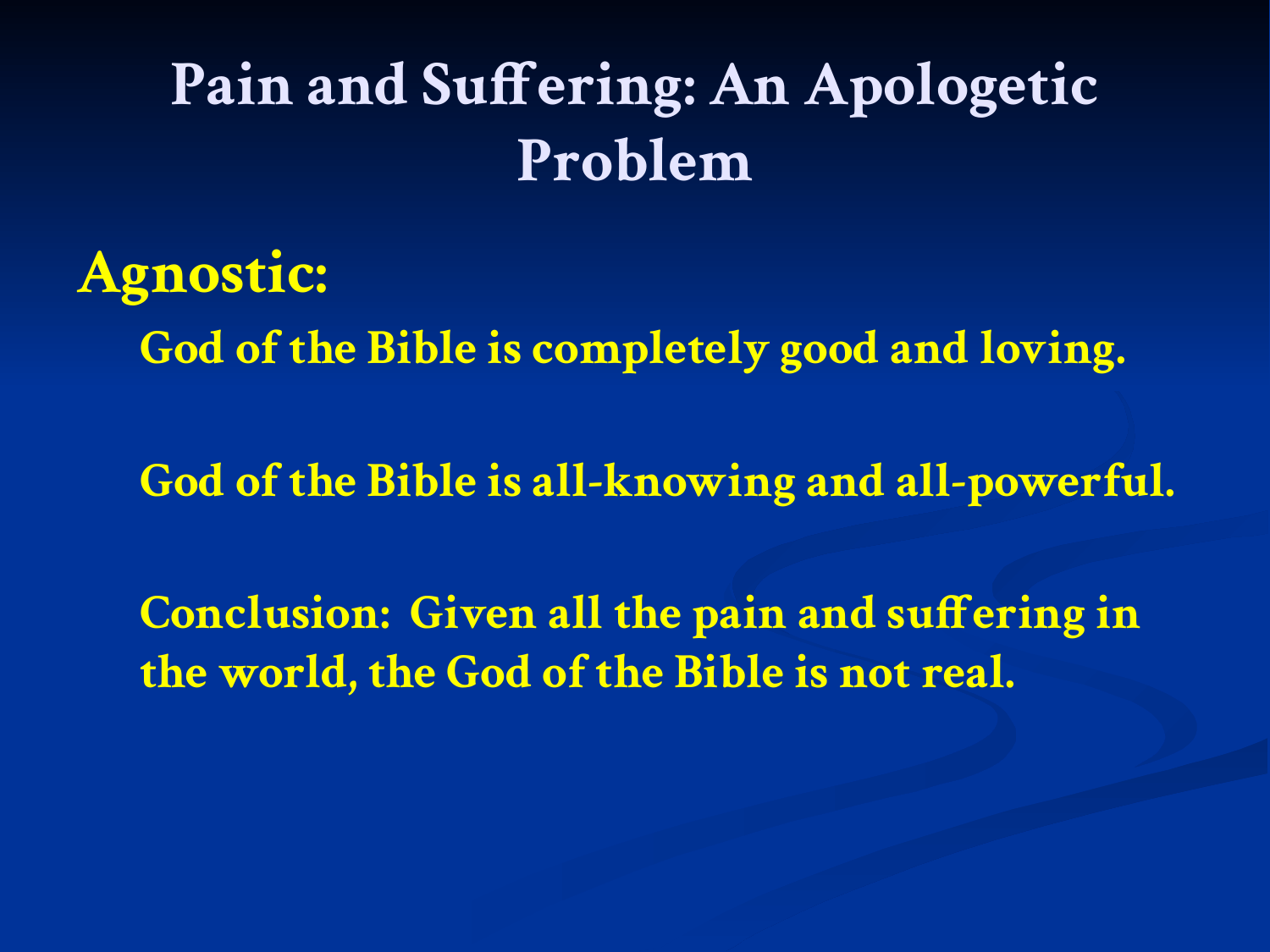

# Pain and Suffering: An Apologetic Problem
Agnostic:
God of the Bible is completely good and loving.

God of the Bible is all-knowing and all-powerful.

Conclusion:  Given all the pain and suffering in the world, the God of the Bible is not real.